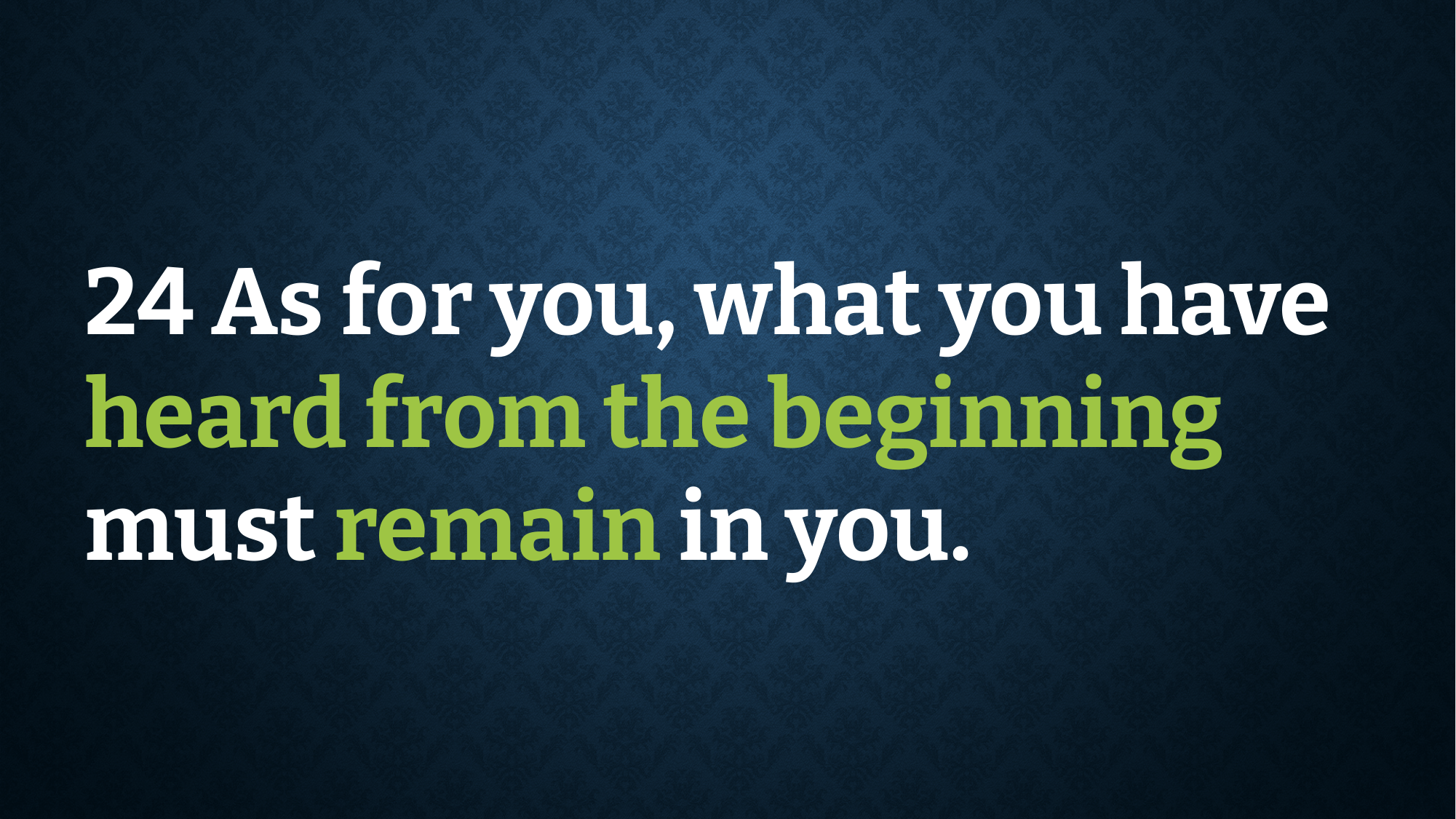

24 As for you, what you have heard from the beginning must remain in you.